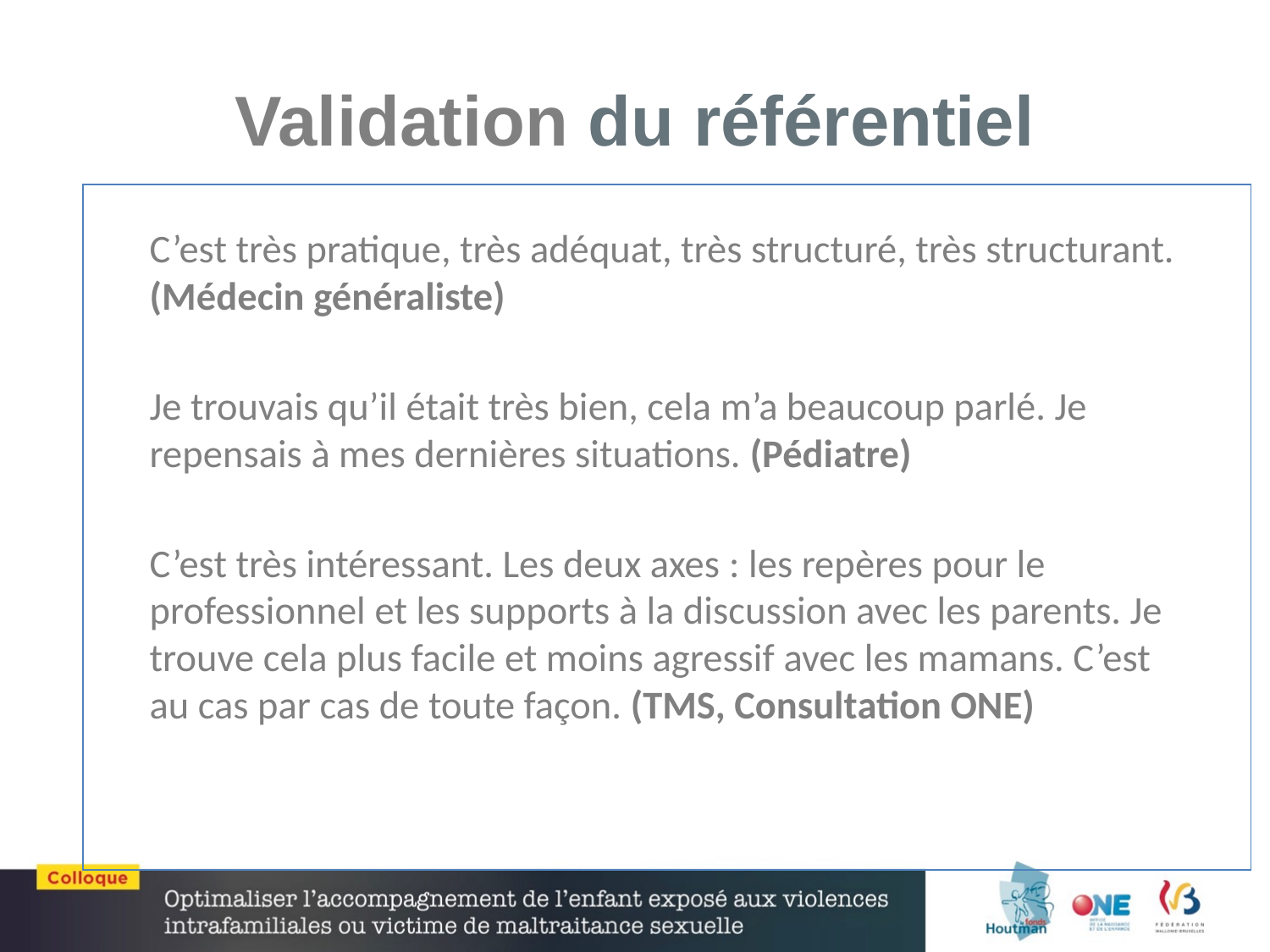

# Validation du référentiel

C’est très pratique, très adéquat, très structuré, très structurant. (Médecin généraliste)

Je trouvais qu’il était très bien, cela m’a beaucoup parlé. Je repensais à mes dernières situations. (Pédiatre)

C’est très intéressant. Les deux axes : les repères pour le professionnel et les supports à la discussion avec les parents. Je trouve cela plus facile et moins agressif avec les mamans. C’est au cas par cas de toute façon. (TMS, Consultation ONE)